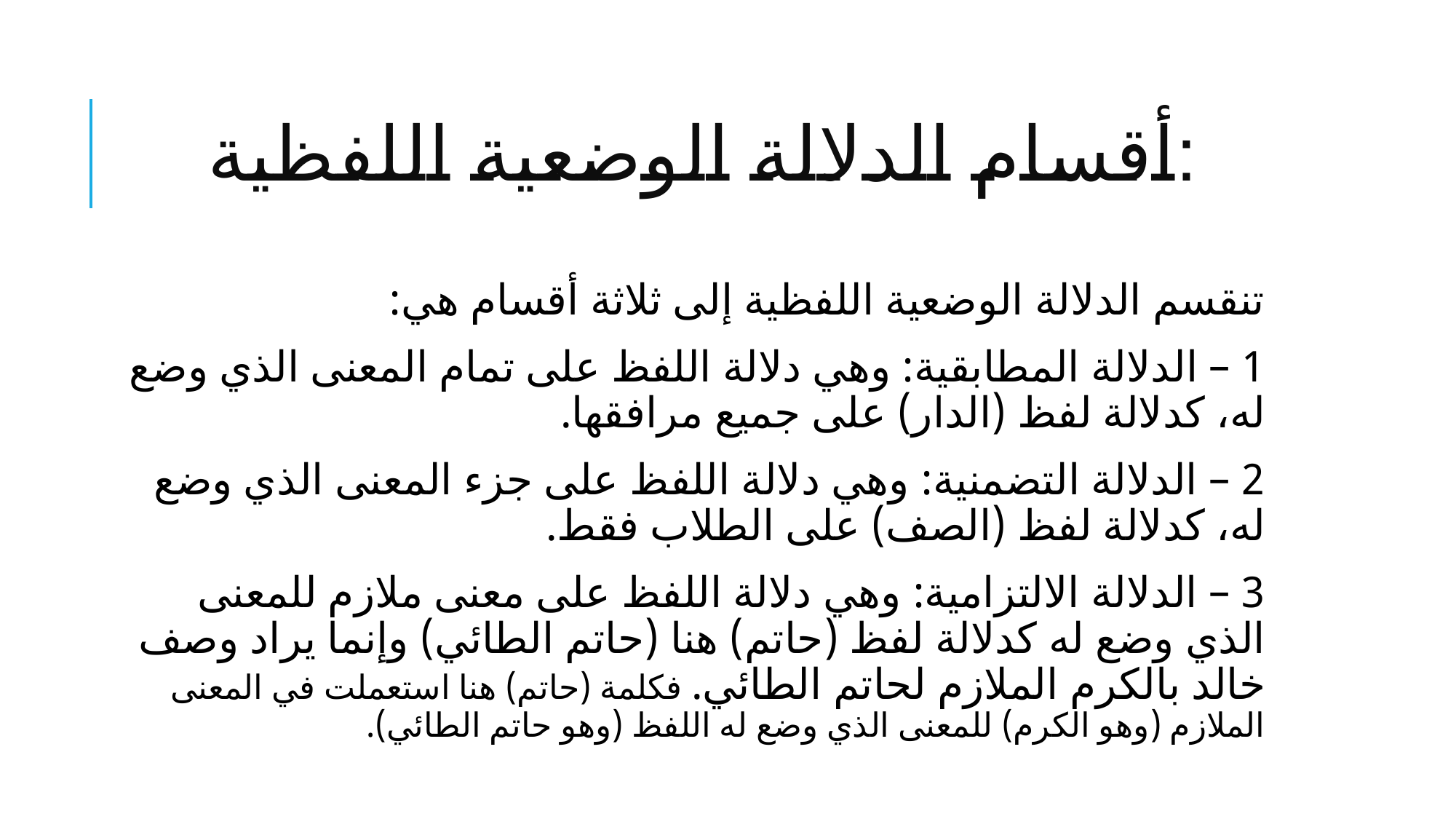

# أقسام الدلالة الوضعية اللفظية:
تنقسم الدلالة الوضعية اللفظية إلى ثلاثة أقسام هي:
1 – الدلالة المطابقية: وهي دلالة اللفظ على تمام المعنى الذي وضع له، كدلالة لفظ (الدار) على جميع مرافقها.
2 – الدلالة التضمنية: وهي دلالة اللفظ على جزء المعنى الذي وضع له، كدلالة لفظ (الصف) على الطلاب فقط.
3 – الدلالة الالتزامية: وهي دلالة اللفظ على معنى ملازم للمعنى الذي وضع له كدلالة لفظ (حاتم) هنا (حاتم الطائي) وإنما يراد وصف خالد بالكرم الملازم لحاتم الطائي. فكلمة (حاتم) هنا استعملت في المعنى الملازم (وهو الكرم) للمعنى الذي وضع له اللفظ (وهو حاتم الطائي).